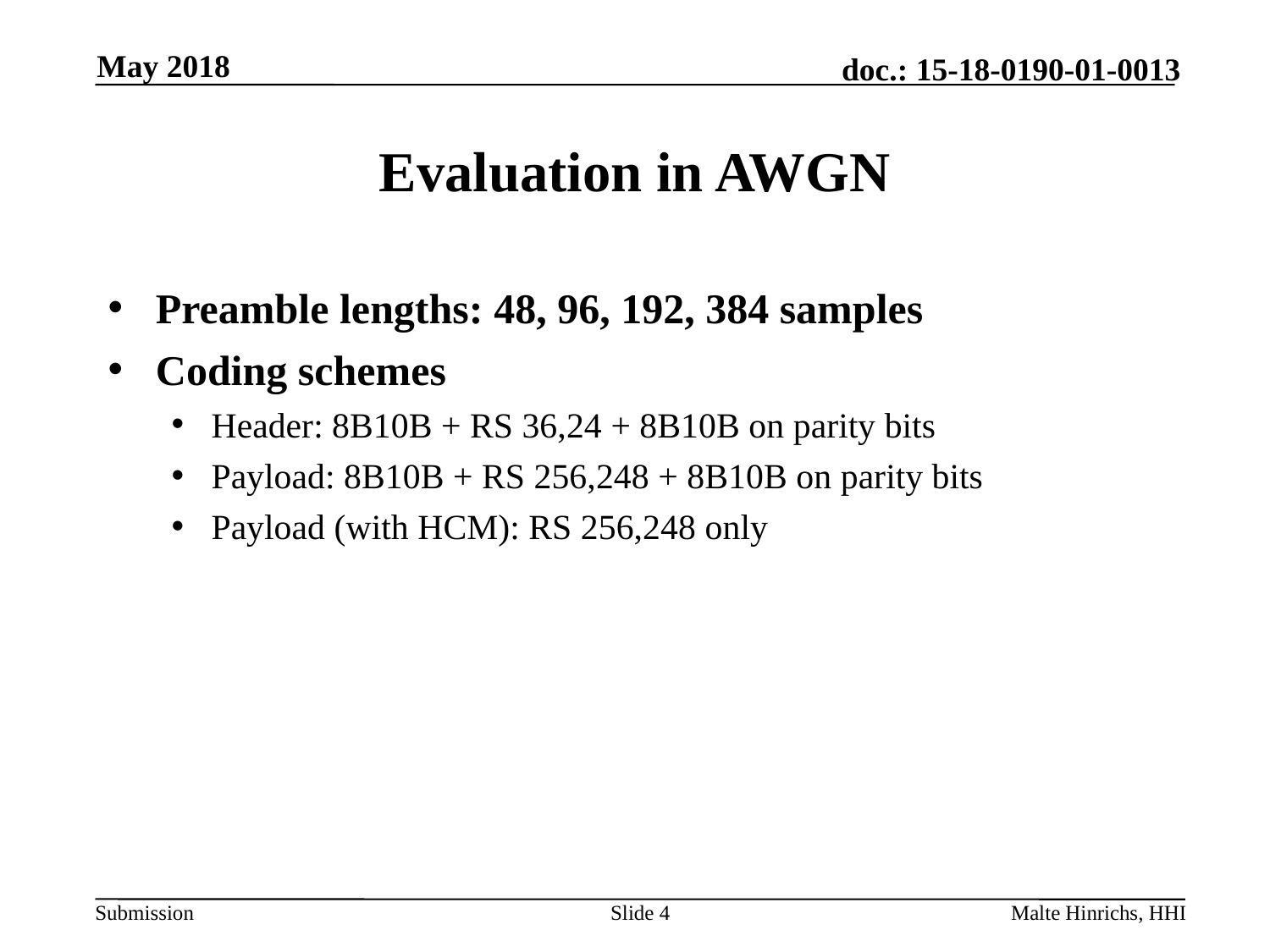

May 2018
# Evaluation in AWGN
Preamble lengths: 48, 96, 192, 384 samples
Coding schemes
Header: 8B10B + RS 36,24 + 8B10B on parity bits
Payload: 8B10B + RS 256,248 + 8B10B on parity bits
Payload (with HCM): RS 256,248 only

Slide 4
Malte Hinrichs, HHI